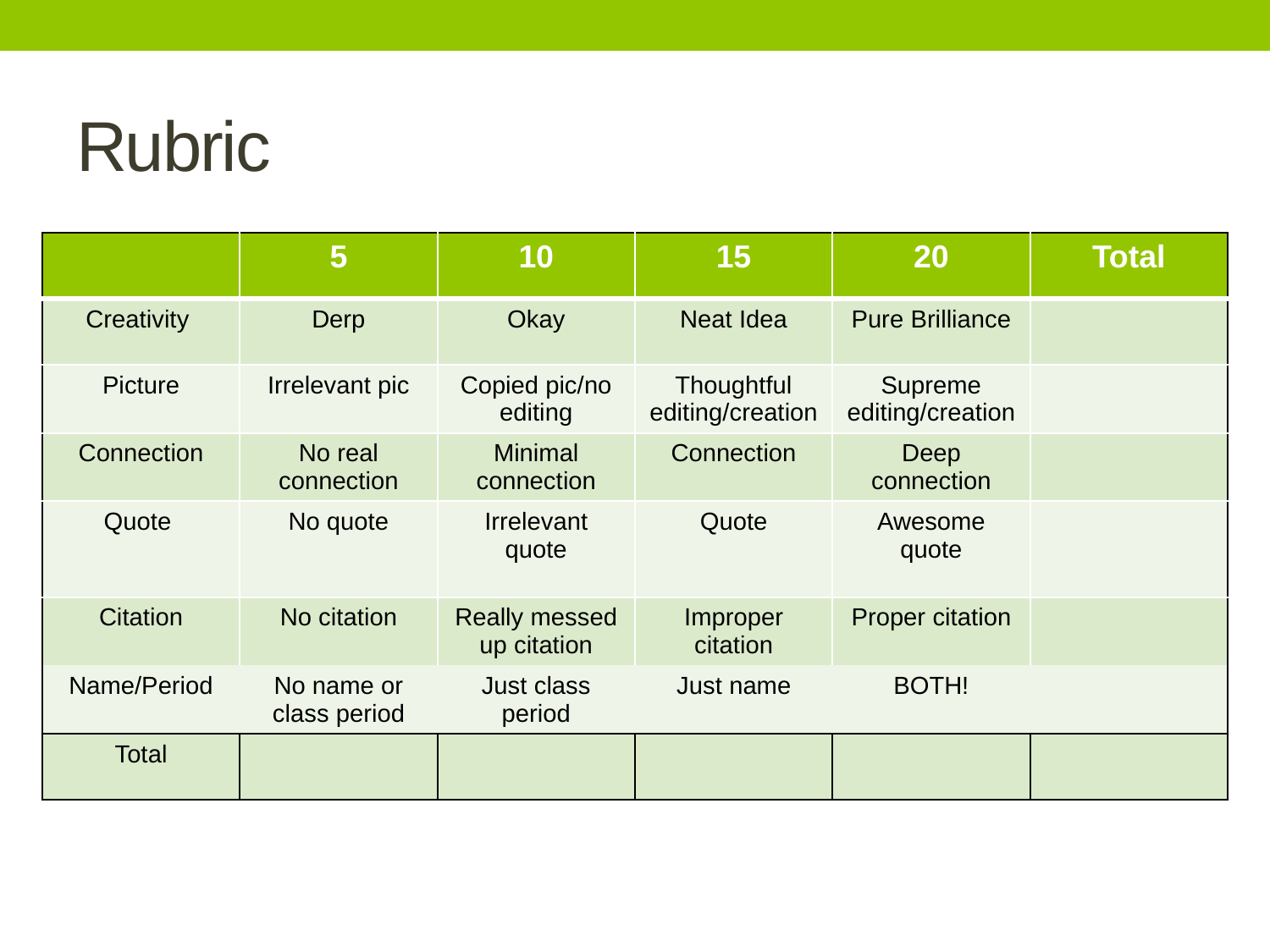

# Rubric
|  | 5 | 10 | 15 | 20 | Total |
| --- | --- | --- | --- | --- | --- |
| Creativity | Derp | Okay | Neat Idea | Pure Brilliance |  |
| Picture | Irrelevant pic | Copied pic/no editing | Thoughtful editing/creation | Supreme editing/creation |  |
| Connection | No real connection | Minimal connection | Connection | Deep connection |  |
| Quote | No quote | Irrelevant quote | Quote | Awesome quote |  |
| Citation | No citation | Really messed up citation | Improper citation | Proper citation |  |
| Name/Period | No name or class period | Just class period | Just name | BOTH! |  |
| Total |  |  |  |  |  |